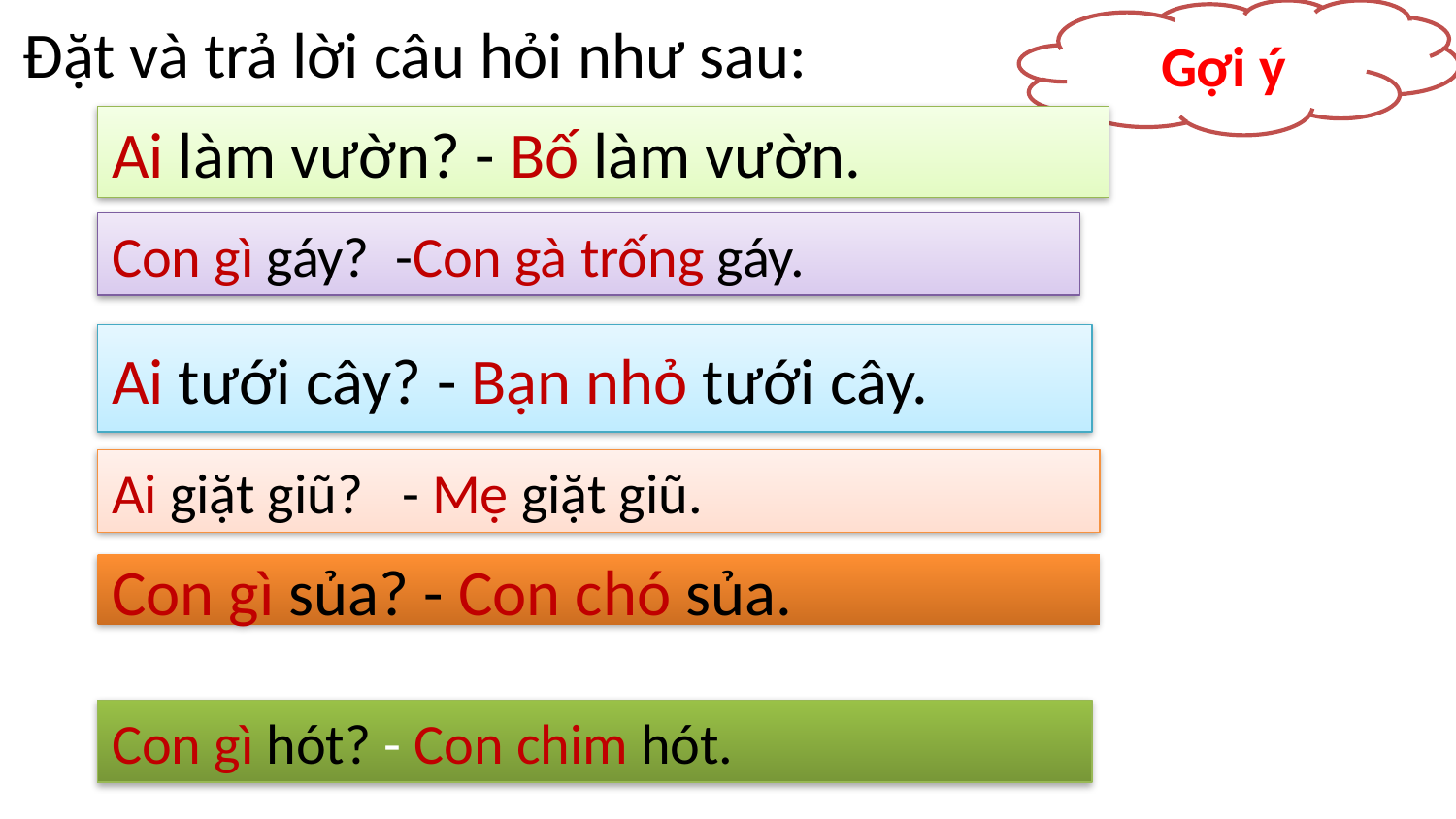

Gợi ý

 Đặt và trả lời câu hỏi như sau:

Ai làm vườn? - Bố làm vườn.
Con gì gáy?  -Con gà trống gáy.
Ai tưới cây? - Bạn nhỏ tưới cây.
Ai giặt giũ?   - Mẹ giặt giũ.
Con gì sủa? - Con chó sủa.
Con gì hót? - Con chim hót.